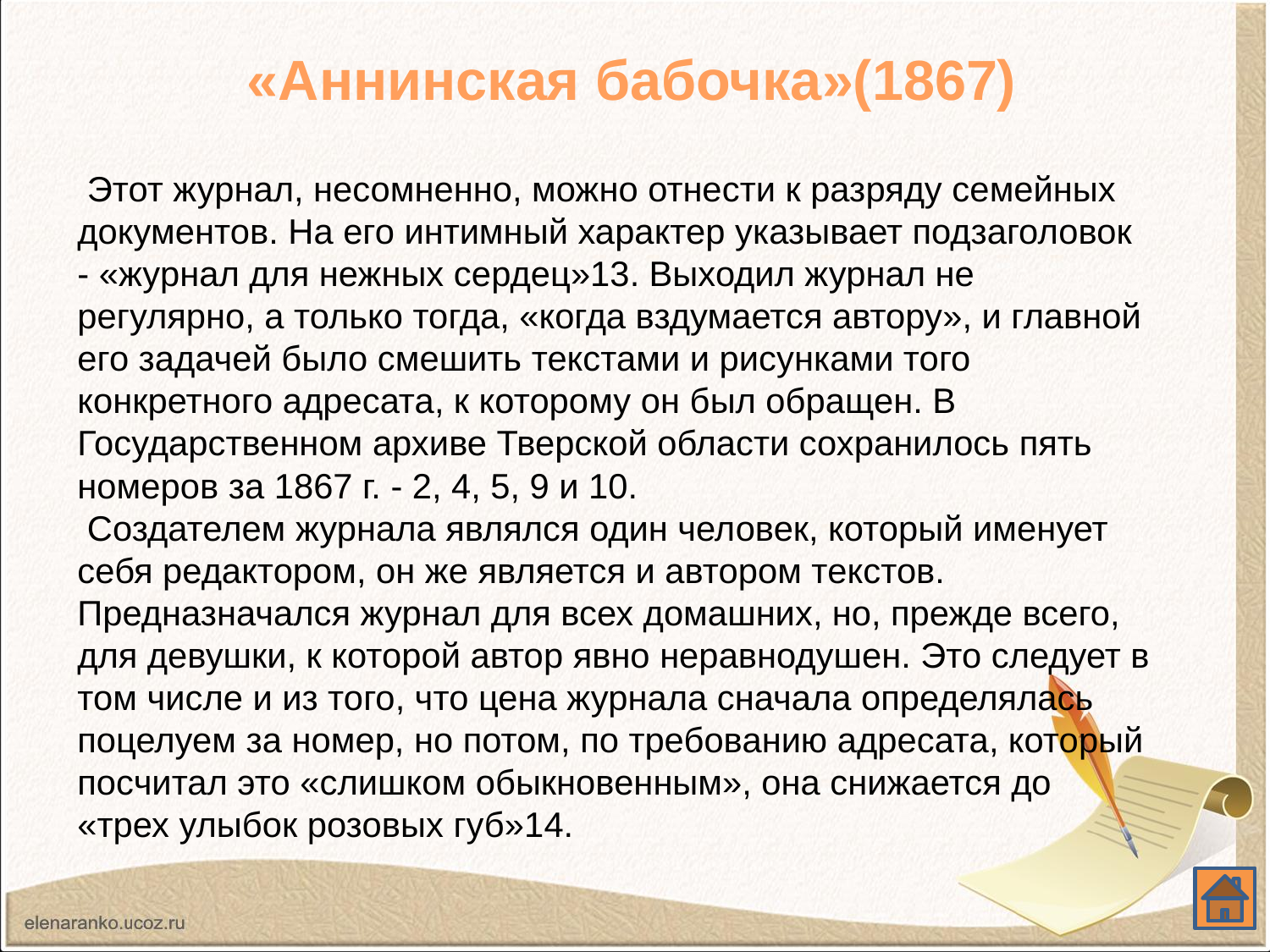

«Аннинская бабочка»(1867)

 Этот журнал, несомненно, можно отнести к разряду семейных документов. На его интимный характер указывает подзаголовок - «журнал для нежных сердец»13. Выходил журнал не регулярно, а только тогда, «когда вздумается автору», и главной его задачей было смешить текстами и рисунками того конкретного адресата, к которому он был обращен. В Государственном архиве Тверской области сохранилось пять номеров за 1867 г. - 2, 4, 5, 9 и 10.
 Создателем журнала являлся один человек, который именует себя редактором, он же является и автором текстов. Предназначался журнал для всех домашних, но, прежде всего, для девушки, к которой автор явно неравнодушен. Это следует в том числе и из того, что цена журнала сначала определялась поцелуем за номер, но потом, по требованию адресата, который посчитал это «слишком обыкновенным», она снижается до «трех улыбок розовых губ»14.